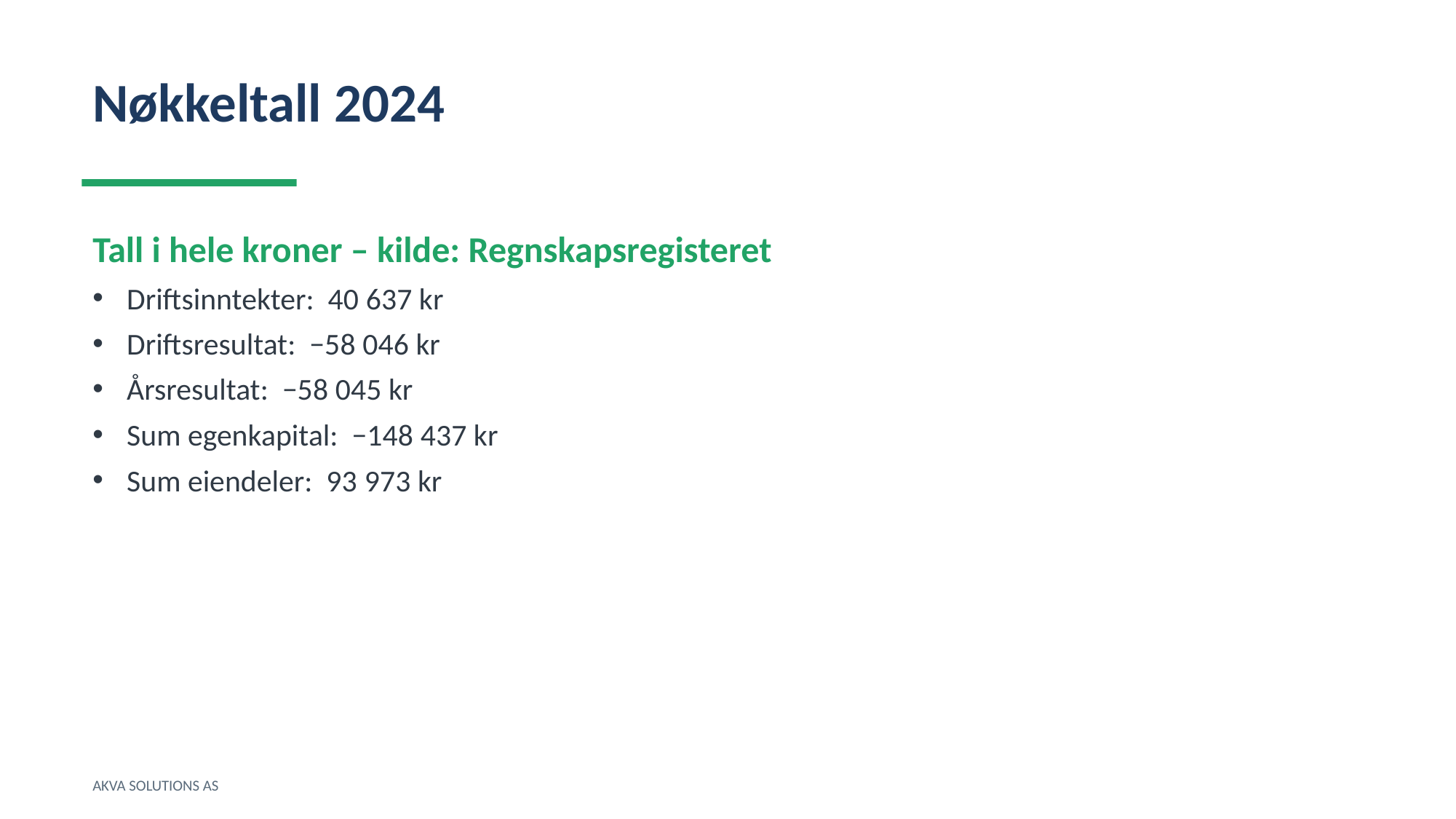

Nøkkeltall 2024

Tall i hele kroner – kilde: Regnskapsregisteret
Driftsinntekter:  40 637 kr
Driftsresultat:  −58 046 kr
Årsresultat:  −58 045 kr
Sum egenkapital:  −148 437 kr
Sum eiendeler:  93 973 kr
AKVA SOLUTIONS AS